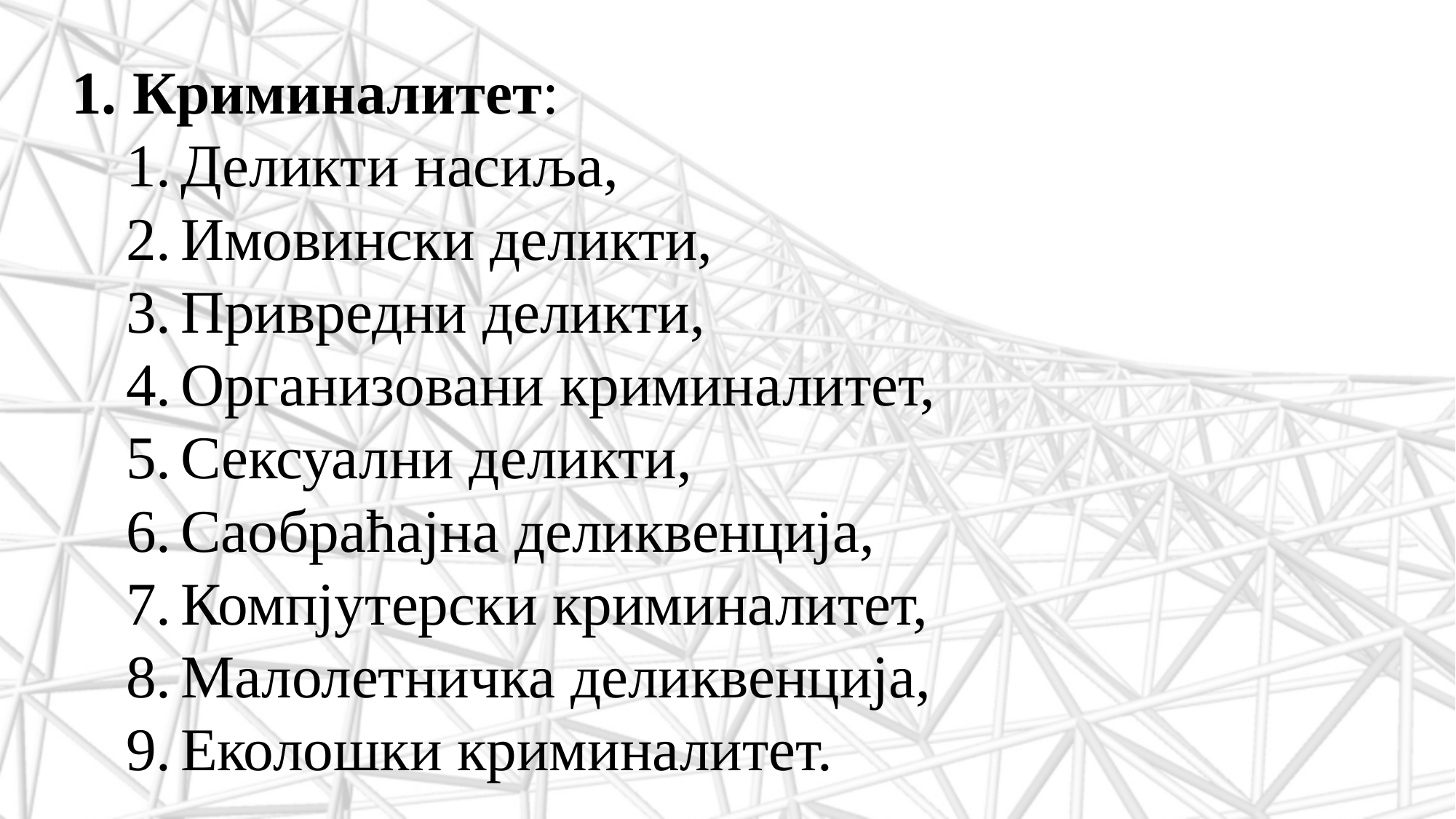

Криминалитет:
Деликти насиља,
Имовински деликти,
Привредни деликти,
Организовани криминалитет,
Сексуални деликти,
Саобраћајна деликвенција,
Компјутерски криминалитет,
Малолетничка деликвенција,
Еколошки криминалитет.